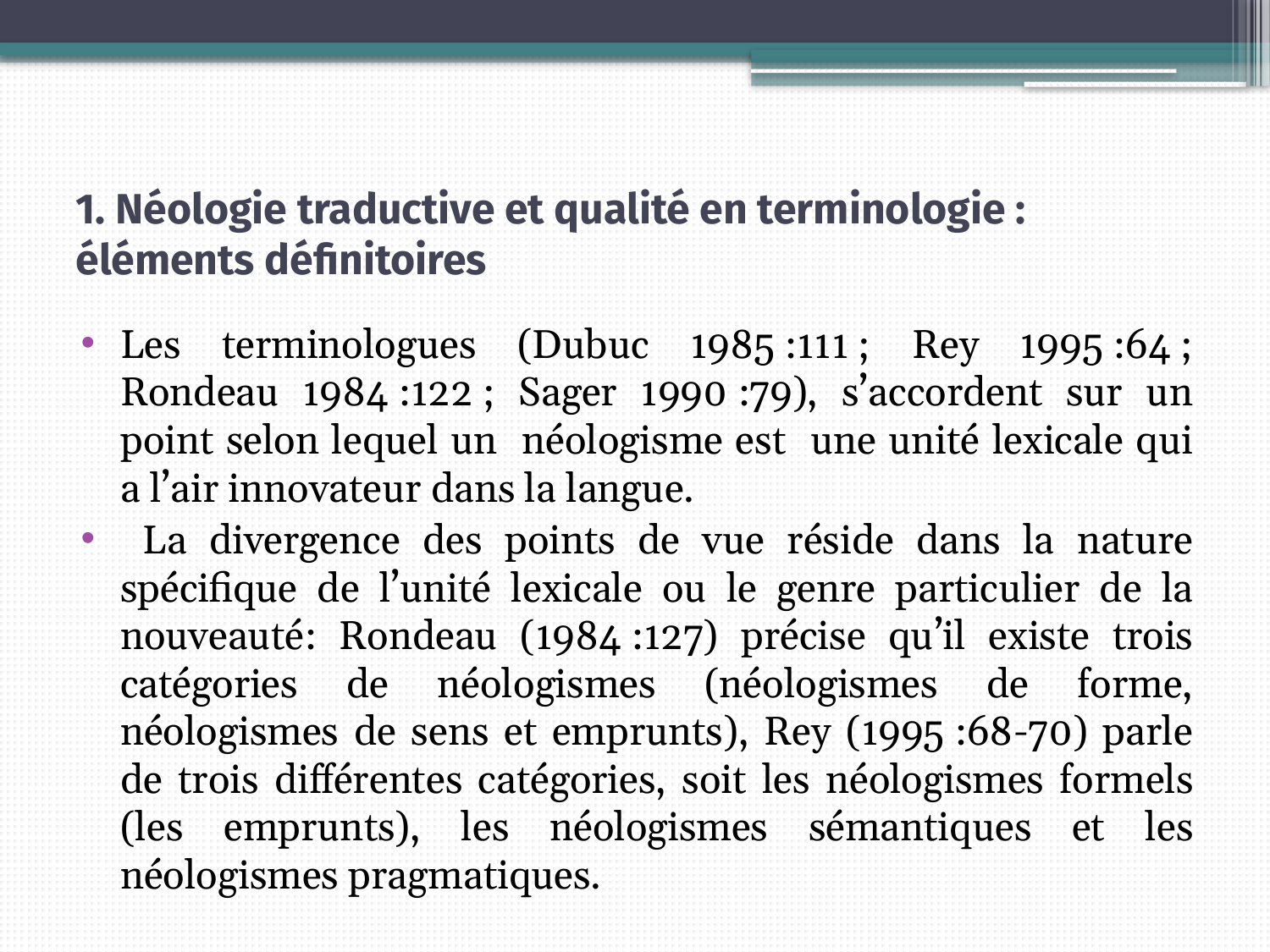

# 1. Néologie traductive et qualité en terminologie : éléments définitoires
Les terminologues (Dubuc 1985 :111 ; Rey 1995 :64 ; Rondeau 1984 :122 ; Sager 1990 :79), s’accordent sur un point selon lequel un  néologisme est  une unité lexicale qui a l’air innovateur dans la langue.
 La divergence des points de vue réside dans la nature spécifique de l’unité lexicale ou le genre particulier de la nouveauté: Rondeau (1984 :127) précise qu’il existe trois catégories de néologismes (néologismes de forme, néologismes de sens et emprunts), Rey (1995 :68-70) parle de trois différentes catégories, soit les néologismes formels (les emprunts), les néologismes sémantiques et les néologismes pragmatiques.